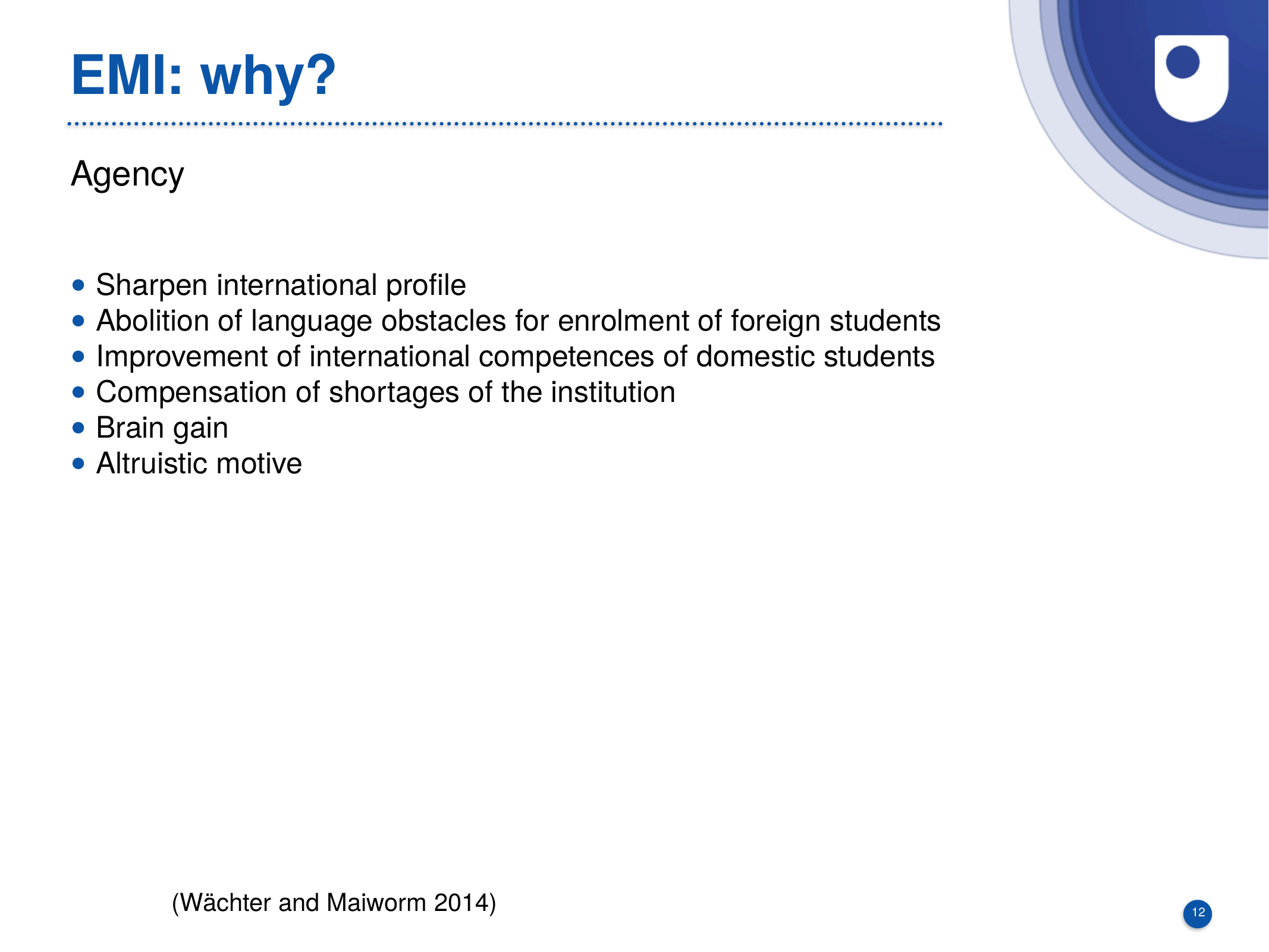

# EMI: why?
Agency
Sharpen international profile
Abolition of language obstacles for enrolment of foreign students
Improvement of international competences of domestic students
Compensation of shortages of the institution
Brain gain
Altruistic motive

											(Wächter and Maiworm 2014)
12